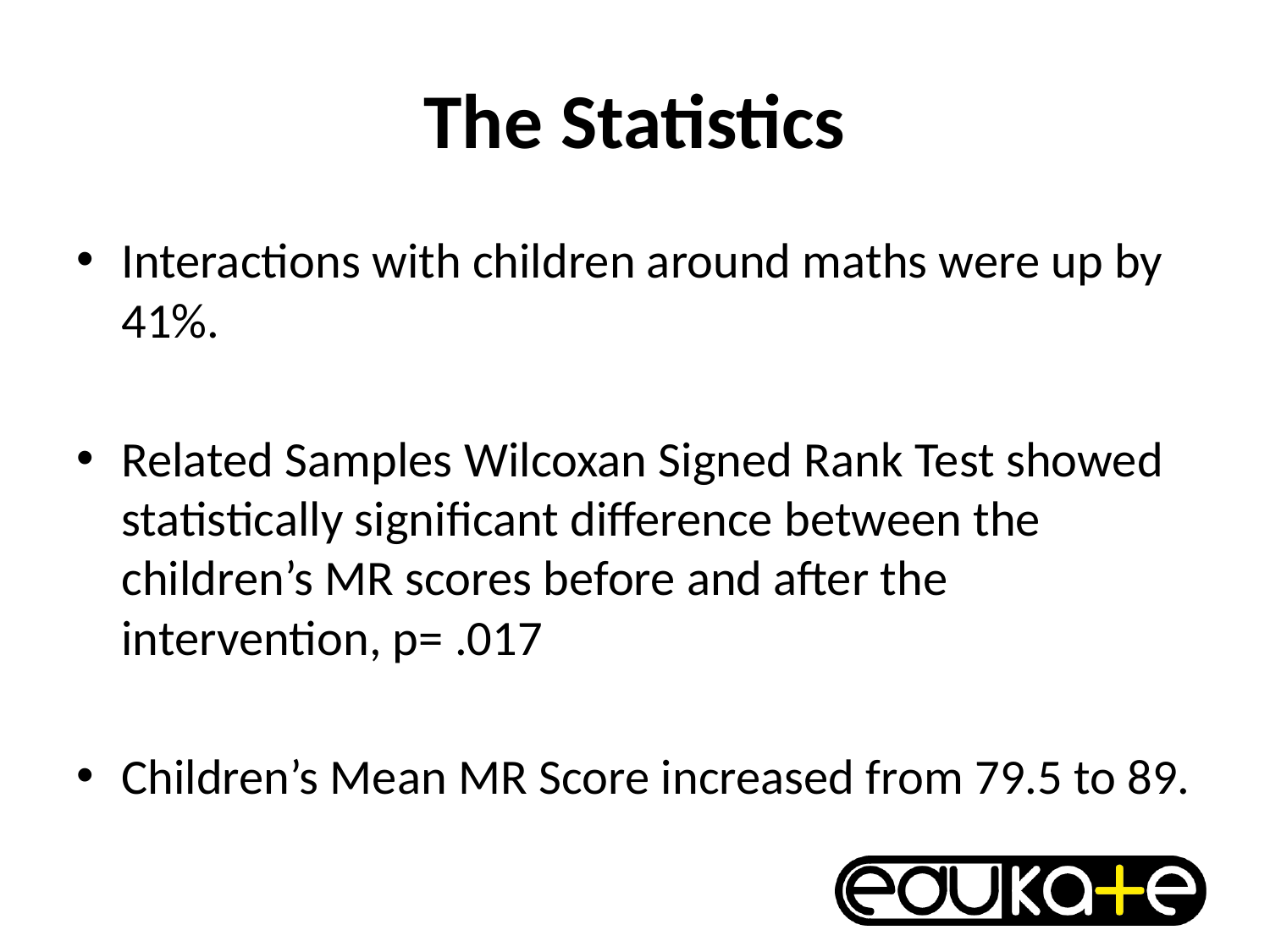

# The Statistics
Interactions with children around maths were up by 41%.

Related Samples Wilcoxan Signed Rank Test showed statistically significant difference between the children’s MR scores before and after the intervention, p= .017

Children’s Mean MR Score increased from 79.5 to 89.